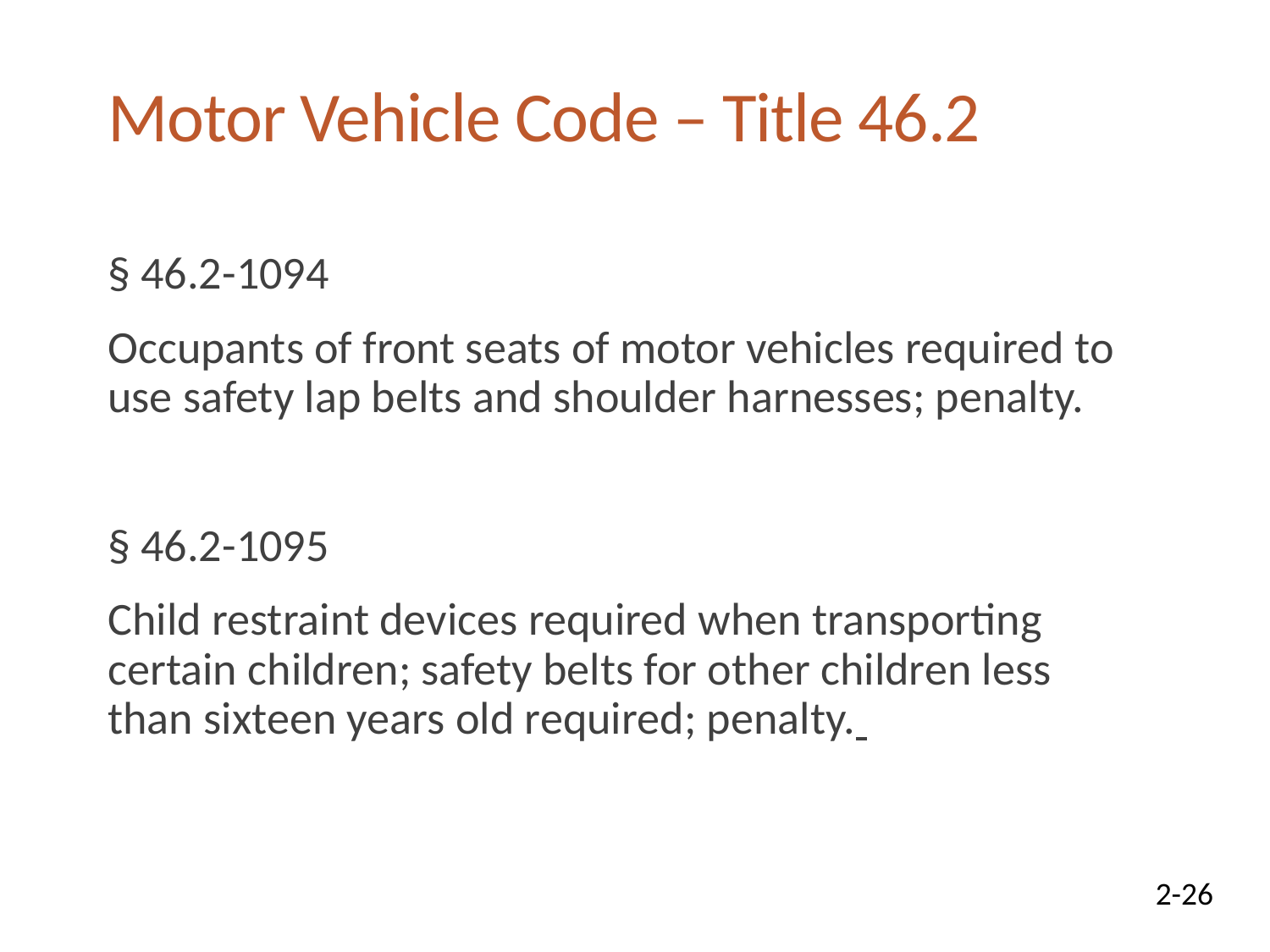

# Motor Vehicle Code – Title 46.2
§ 46.2-1094
	Occupants of front seats of motor vehicles required to use safety lap belts and shoulder harnesses; penalty.

§ 46.2-1095
	Child restraint devices required when transporting certain children; safety belts for other children less than sixteen years old required; penalty.

2-26